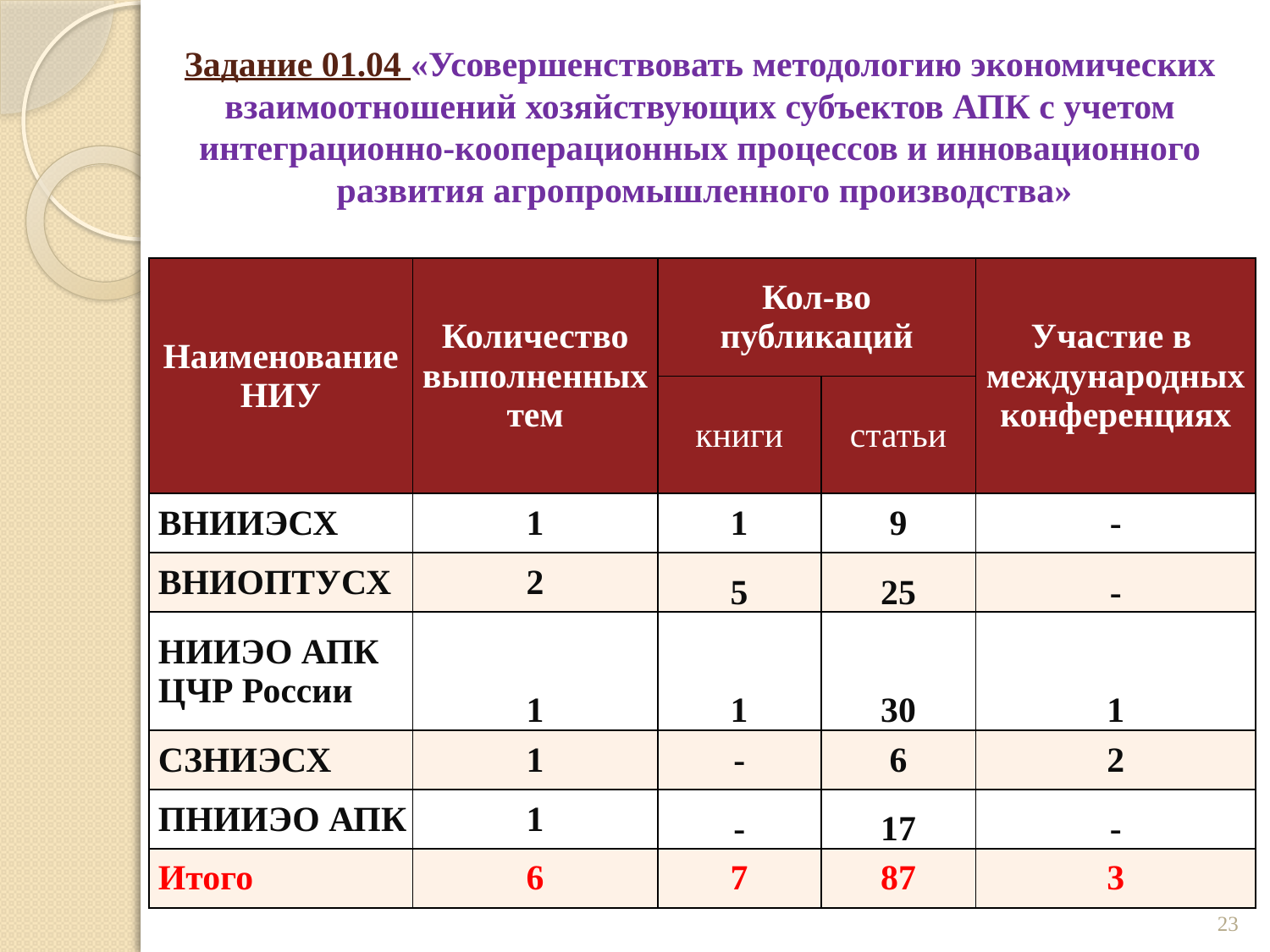

# Задание 01.04 «Усовершенствовать методологию экономических взаимоотношений хозяйствующих субъектов АПК с учетом интеграционно-кооперационных процессов и инновационного развития агропромышленного производства»
| Наименование НИУ | Количество выполненных тем | Кол-во публикаций |  | Участие в международных конференциях |
| --- | --- | --- | --- | --- |
|  |  | книги | статьи |  |
| ВНИИЭСХ | 1 | 1 | 9 | - |
| ВНИОПТУСХ | 2 | 5 | 25 | - |
| НИИЭО АПК ЦЧР России | 1 | 1 | 30 | 1 |
| СЗНИЭСХ | 1 | - | 6 | 2 |
| ПНИИЭО АПК | 1 | - | 17 | - |
| Итого | 6 | 7 | 87 | 3 |
23